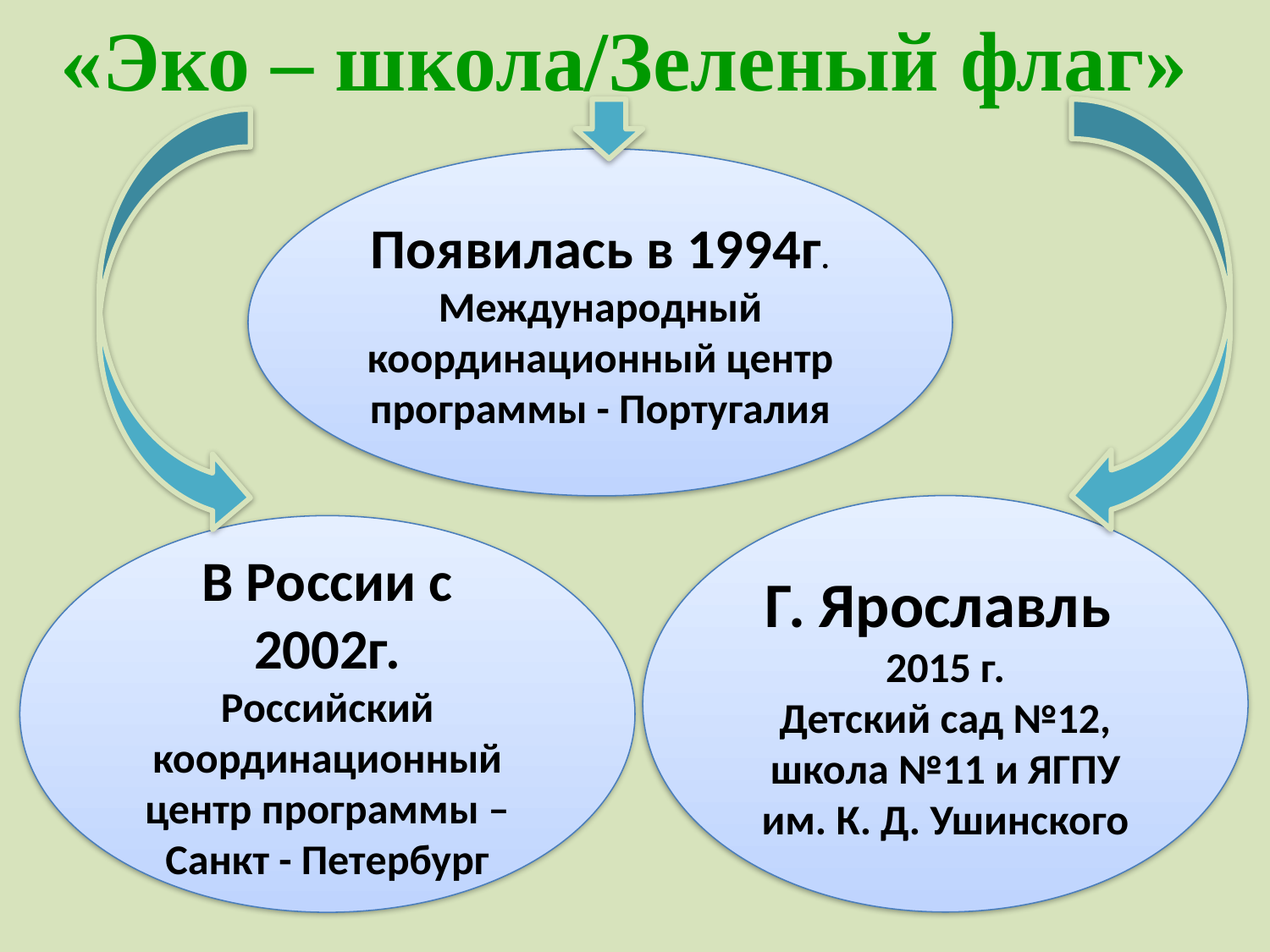

«Эко – школа/Зеленый флаг»

Появилась в 1994г.
Международный координационный центр программы - Португалия
Г. Ярославль
2015 г.
Детский сад №12, школа №11 и ЯГПУ им. К. Д. Ушинского
В России с 2002г.
Российский координационный центр программы – Санкт - Петербург